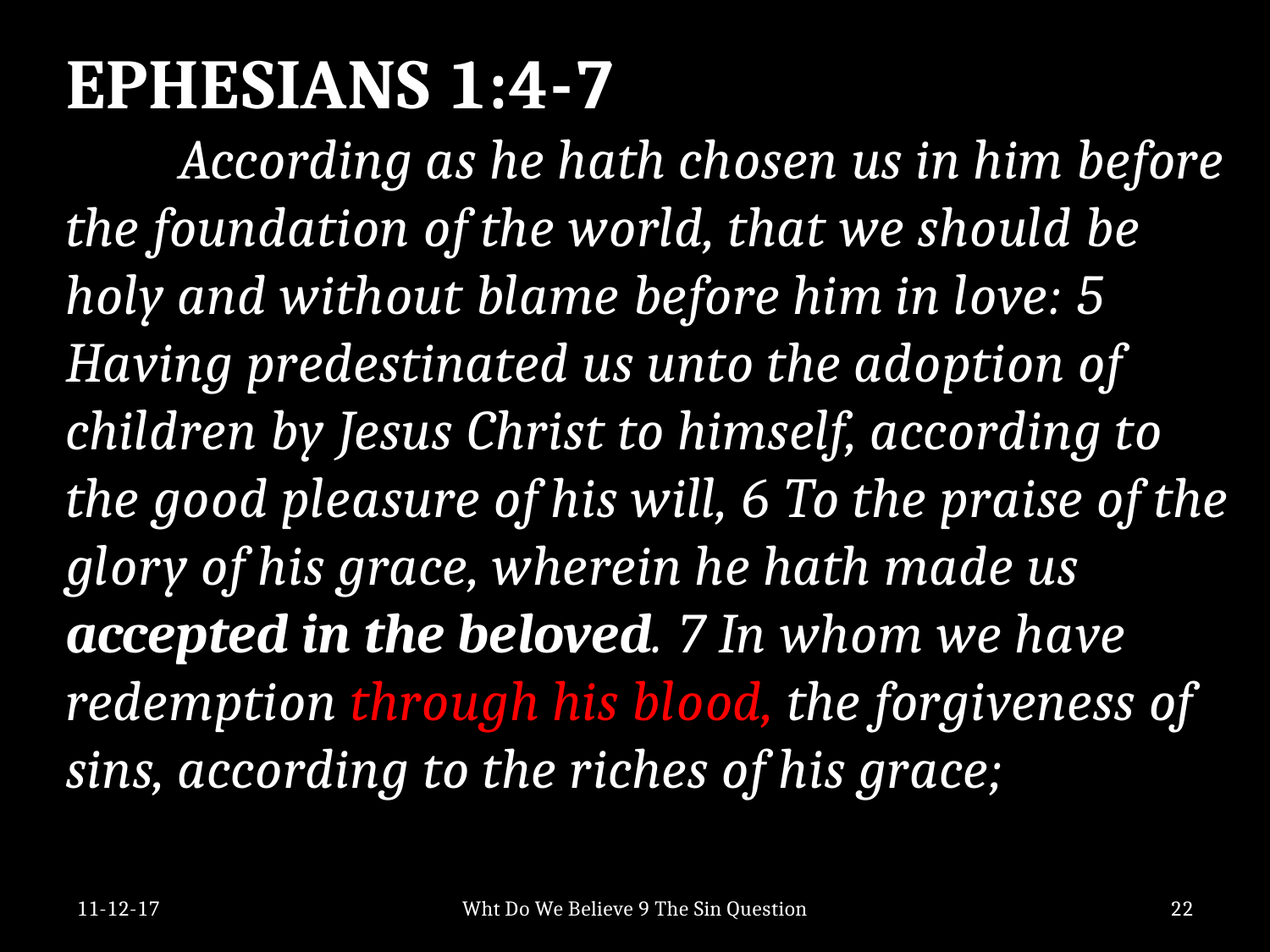

EPHESIANS 1:4-7
         According as he hath chosen us in him before the foundation of the world, that we should be holy and without blame before him in love: 5 Having predestinated us unto the adoption of children by Jesus Christ to himself, according to the good pleasure of his will, 6 To the praise of the glory of his grace, wherein he hath made us accepted in the beloved. 7 In whom we have redemption through his blood, the forgiveness of sins, according to the riches of his grace;
11-12-17
Wht Do We Believe 9 The Sin Question
22